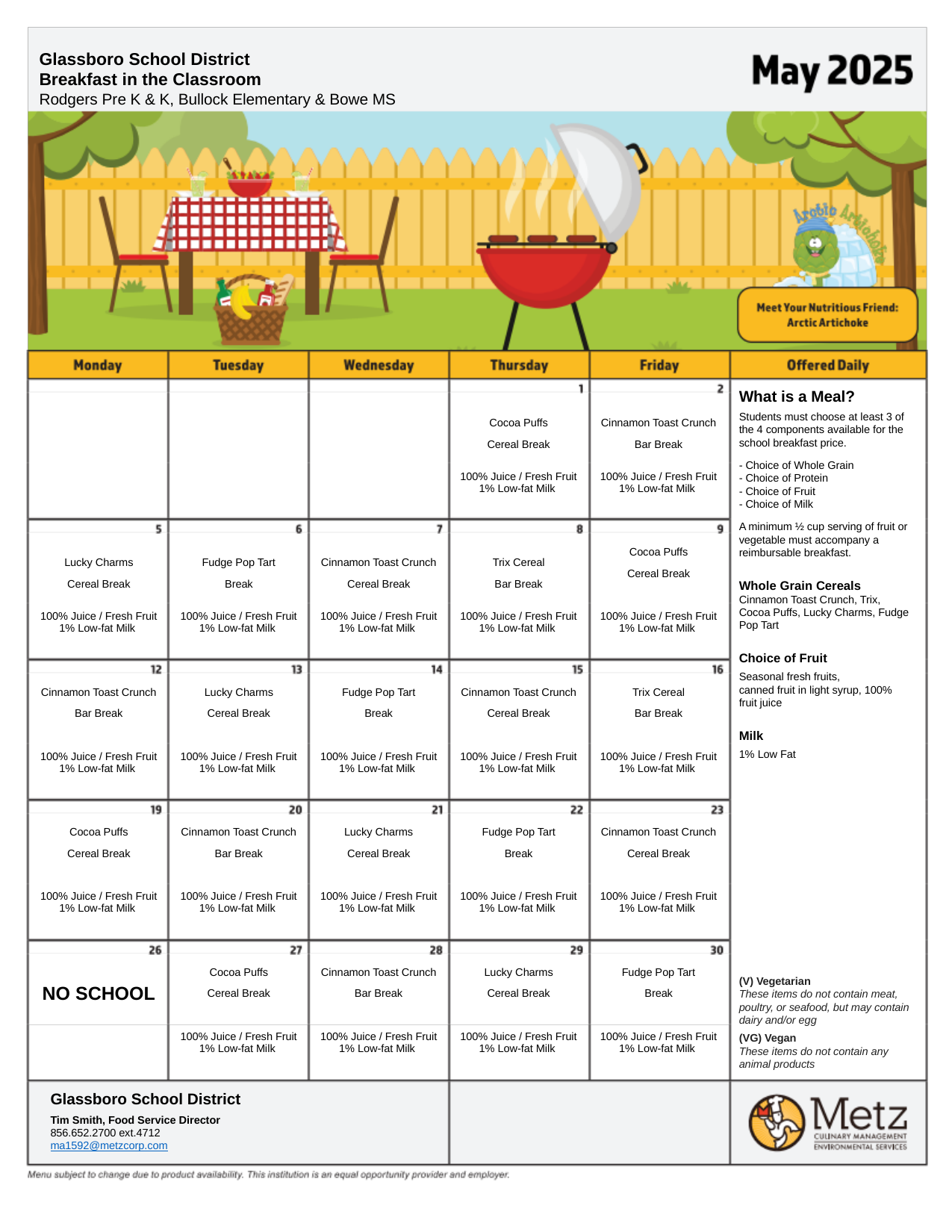

Glassboro School District
Breakfast in the Classroom
Rodgers Pre K & K, Bullock Elementary & Bowe MS
|  |  |  | Cocoa Puffs Cereal Break | Cinnamon Toast Crunch Bar Break |
| --- | --- | --- | --- | --- |
|  |  |  | 100% Juice / Fresh Fruit 1% Low-fat Milk | 100% Juice / Fresh Fruit 1% Low-fat Milk |
What is a Meal?
Students must choose at least 3 of the 4 components available for the school breakfast price.
- Choice of Whole Grain
- Choice of Protein
- Choice of Fruit
- Choice of Milk
A minimum ½ cup serving of fruit or vegetable must accompany a reimbursable breakfast.
Whole Grain Cereals
Cinnamon Toast Crunch, Trix, Cocoa Puffs, Lucky Charms, Fudge Pop Tart
Choice of Fruit
Seasonal fresh fruits,
canned fruit in light syrup, 100% fruit juice
Milk
1% Low Fat
| Lucky Charms Cereal Break | Fudge Pop Tart Break | Cinnamon Toast Crunch Cereal Break | Trix Cereal Bar Break | Cocoa Puffs Cereal Break |
| --- | --- | --- | --- | --- |
| 100% Juice / Fresh Fruit 1% Low-fat Milk | 100% Juice / Fresh Fruit 1% Low-fat Milk | 100% Juice / Fresh Fruit 1% Low-fat Milk | 100% Juice / Fresh Fruit 1% Low-fat Milk | 100% Juice / Fresh Fruit 1% Low-fat Milk |
| Cinnamon Toast Crunch Bar Break | Lucky Charms Cereal Break | Fudge Pop Tart Break | Cinnamon Toast Crunch Cereal Break | Trix Cereal Bar Break |
| --- | --- | --- | --- | --- |
| 100% Juice / Fresh Fruit 1% Low-fat Milk | 100% Juice / Fresh Fruit 1% Low-fat Milk | 100% Juice / Fresh Fruit 1% Low-fat Milk | 100% Juice / Fresh Fruit 1% Low-fat Milk | 100% Juice / Fresh Fruit 1% Low-fat Milk |
| Cocoa Puffs Cereal Break | Cinnamon Toast Crunch Bar Break | Lucky Charms Cereal Break | Fudge Pop Tart Break | Cinnamon Toast Crunch Cereal Break |
| --- | --- | --- | --- | --- |
| 100% Juice / Fresh Fruit 1% Low-fat Milk | 100% Juice / Fresh Fruit 1% Low-fat Milk | 100% Juice / Fresh Fruit 1% Low-fat Milk | 100% Juice / Fresh Fruit 1% Low-fat Milk | 100% Juice / Fresh Fruit 1% Low-fat Milk |
| NO SCHOOL | Cocoa Puffs Cereal Break | Cinnamon Toast Crunch Bar Break | Lucky Charms Cereal Break | Fudge Pop Tart Break |
| --- | --- | --- | --- | --- |
|  | 100% Juice / Fresh Fruit 1% Low-fat Milk | 100% Juice / Fresh Fruit 1% Low-fat Milk | 100% Juice / Fresh Fruit 1% Low-fat Milk | 100% Juice / Fresh Fruit 1% Low-fat Milk |
(V) Vegetarian
These items do not contain meat, poultry, or seafood, but may contain dairy and/or egg
(VG) Vegan
These items do not contain any animal products
Glassboro School District
Tim Smith, Food Service Director
856.652.2700 ext.4712
ma1592@metzcorp.com